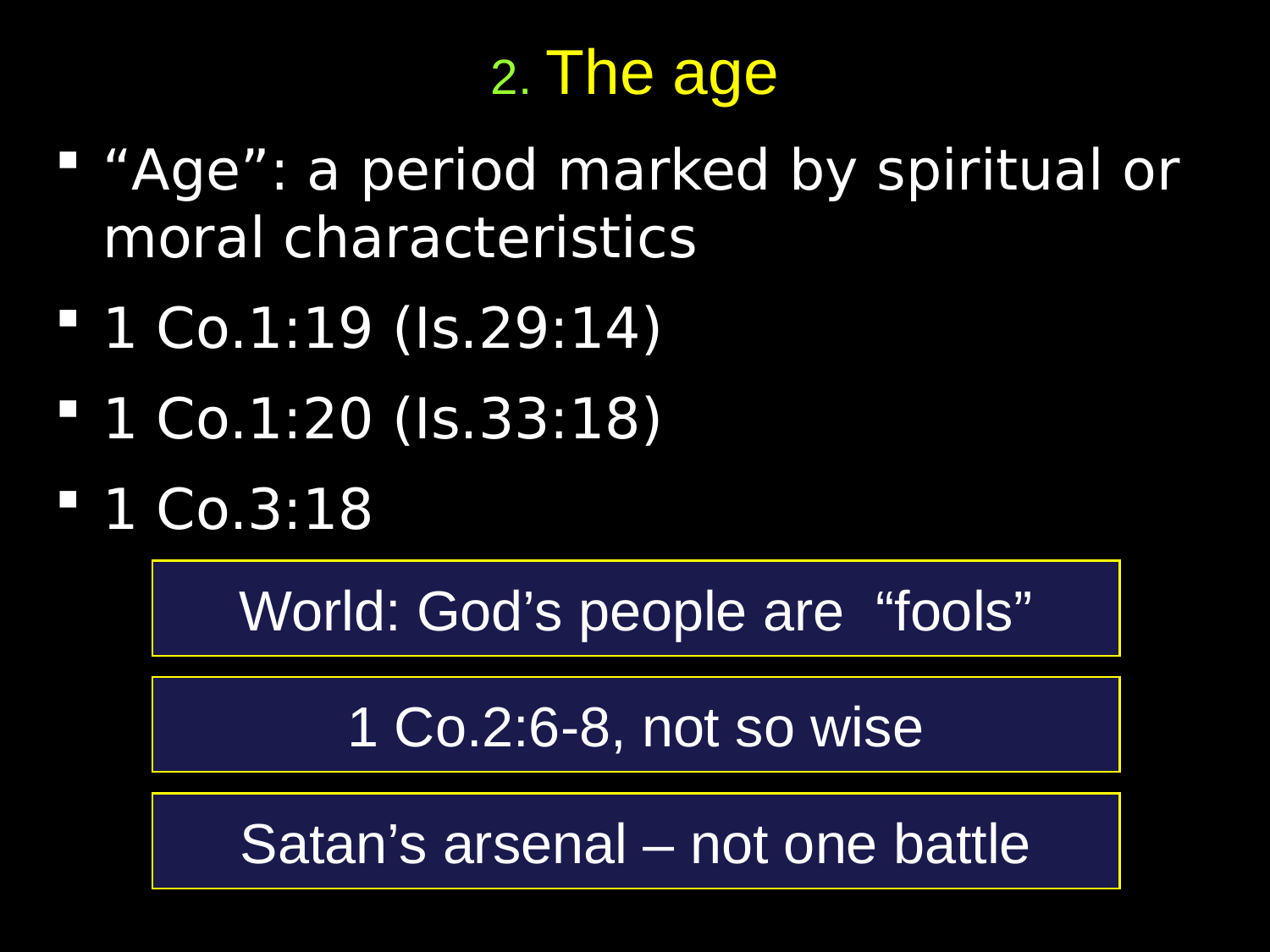

# 2. The age
“Age”: a period marked by spiritual or moral characteristics
1 Co.1:19 (Is.29:14)
1 Co.1:20 (Is.33:18)
1 Co.3:18

World: God’s people are  “fools”
1 Co.2:6-8, not so wise
Satan’s arsenal – not one battle